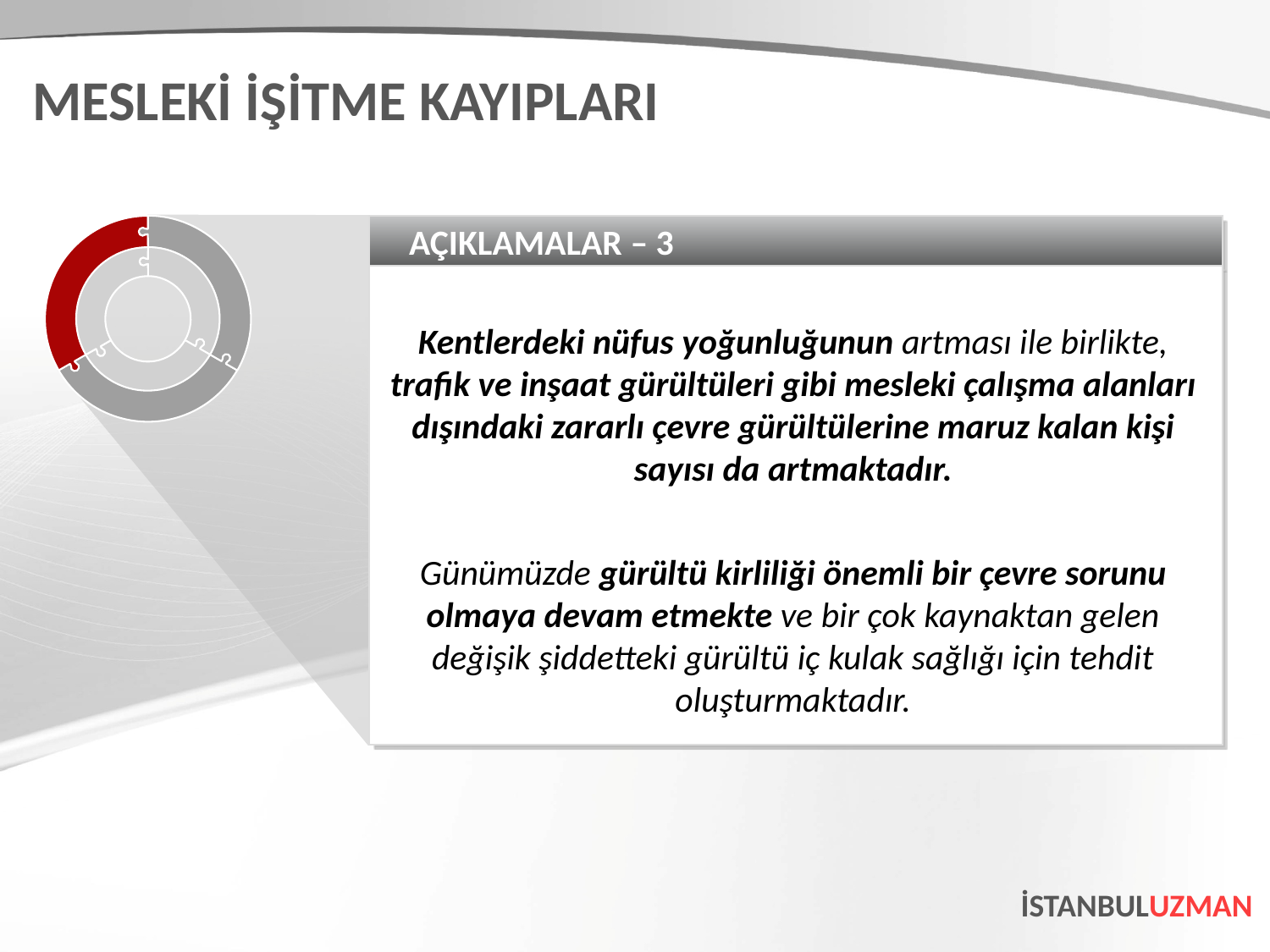

MESLEKİ İŞİTME KAYIPLARI

AÇIKLAMALAR – 3

Kentlerdeki nüfus yoğunluğunun artması ile birlikte, trafik ve inşaat gürültüleri gibi mesleki çalışma alanları dışındaki zararlı çevre gürültülerine maruz kalan kişi sayısı da artmaktadır.

Günümüzde gürültü kirliliği önemli bir çevre sorunu olmaya devam etmekte ve bir çok kaynaktan gelen değişik şiddetteki gürültü iç kulak sağlığı için tehdit oluşturmaktadır.

İSTANBULUZMAN